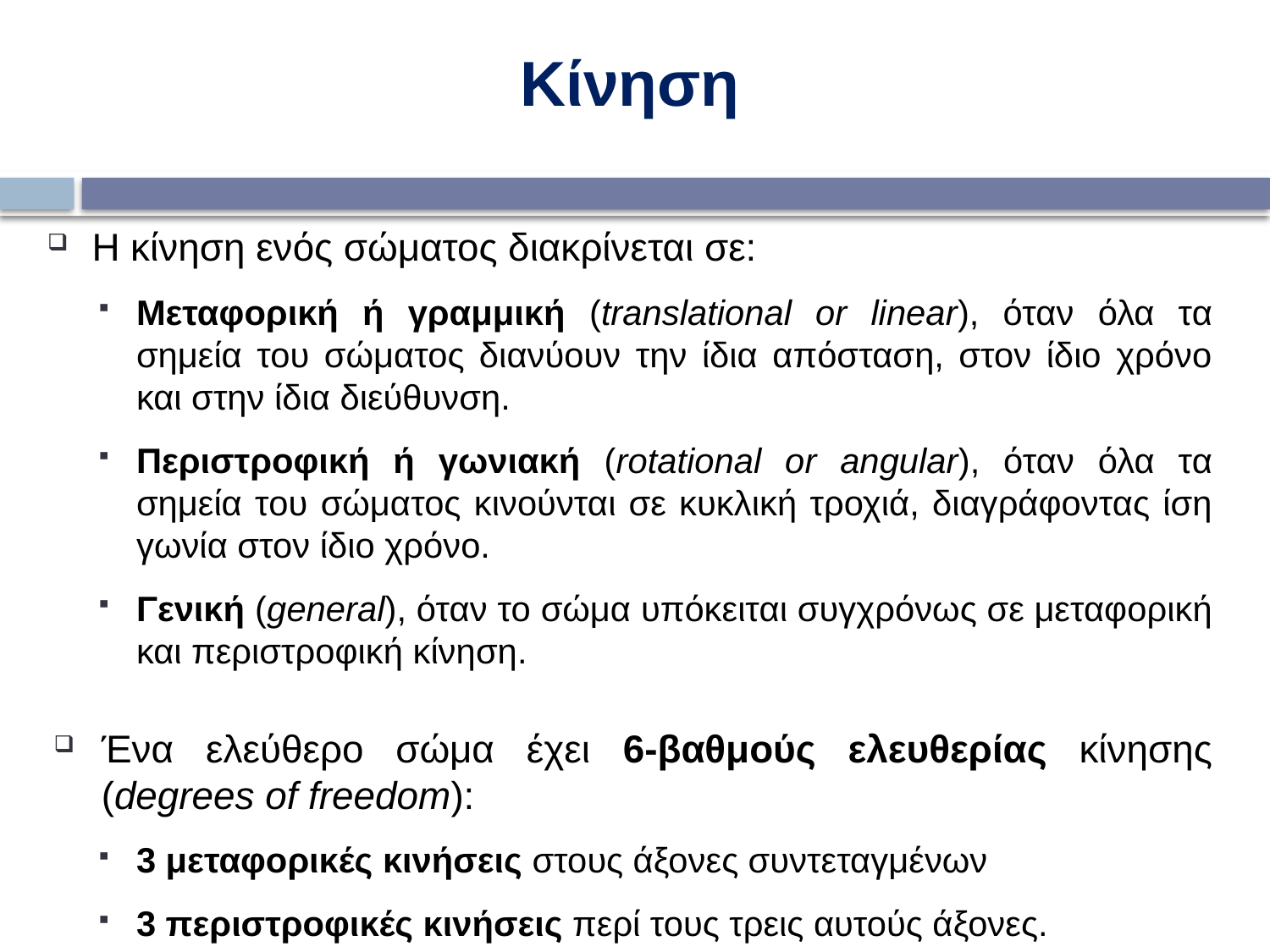

Κίνηση
Η κίνηση ενός σώματος διακρίνεται σε:
Μεταφορική ή γραμμική (translational or linear), όταν όλα τα σημεία του σώματος διανύουν την ίδια απόσταση, στον ίδιο χρόνο και στην ίδια διεύθυνση.
Περιστροφική ή γωνιακή (rotational or angular), όταν όλα τα σημεία του σώματος κινούνται σε κυκλική τροχιά, διαγράφοντας ίση γωνία στον ίδιο χρόνο.
Γενική (general), όταν το σώμα υπόκειται συγχρόνως σε μεταφορική και περιστροφική κίνηση.
Ένα ελεύθερο σώμα έχει 6-βαθμούς ελευθερίας κίνησης (degrees of freedom):
3 μεταφορικές κινήσεις στους άξονες συντεταγμένων
3 περιστροφικές κινήσεις περί τους τρεις αυτούς άξονες.